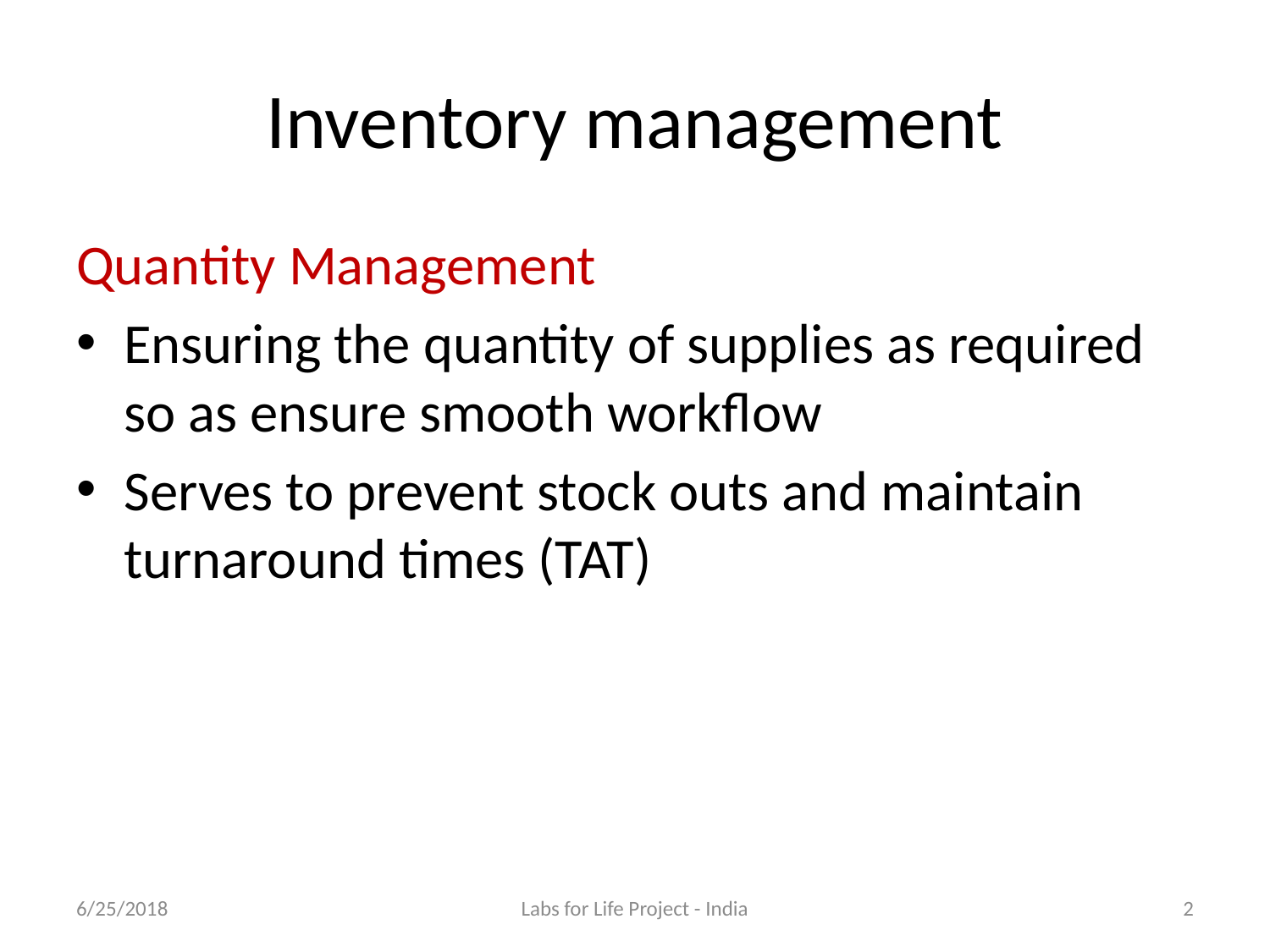

# Inventory management
Quantity Management
Ensuring the quantity of supplies as required so as ensure smooth workflow
Serves to prevent stock outs and maintain turnaround times (TAT)

6/25/2018
Labs for Life Project - India
2